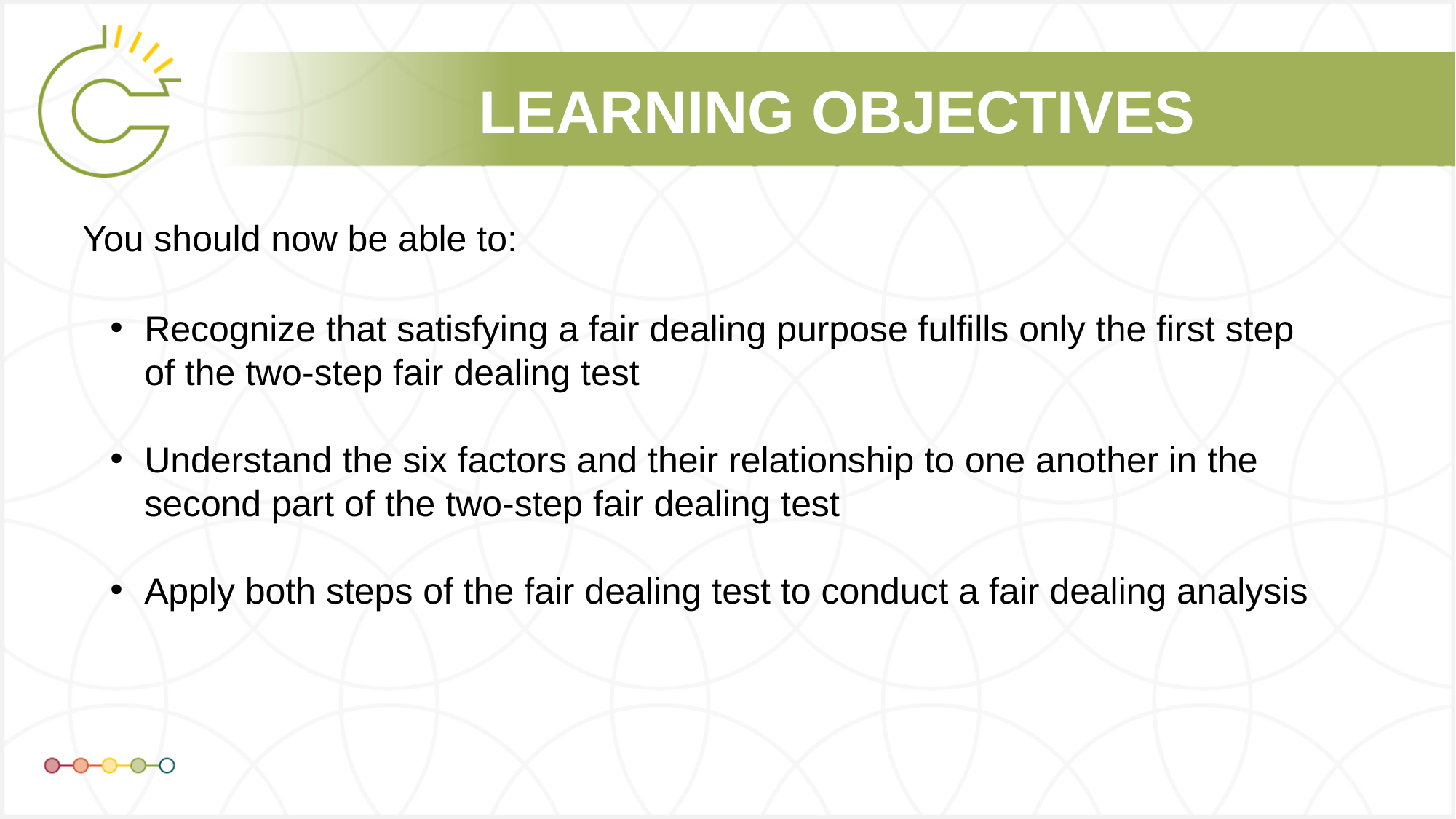

# LEARNING OBJECTIVES
You should now be able to:
Recognize that satisfying a fair dealing purpose fulfills only the first step of the two-step fair dealing test

Understand the six factors and their relationship to one another in the second part of the two-step fair dealing test

Apply both steps of the fair dealing test to conduct a fair dealing analysis